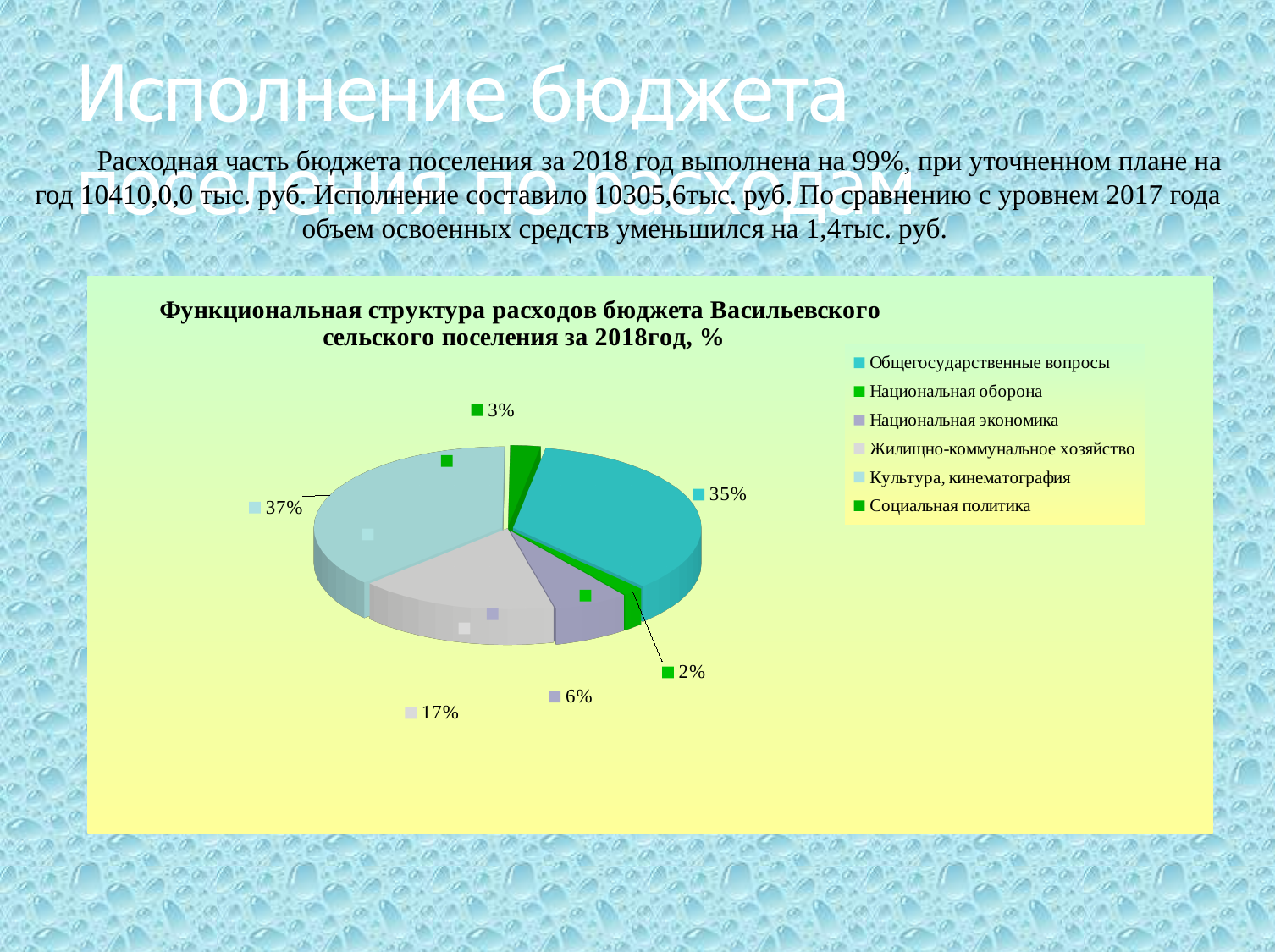

# Исполнение бюджета поселения по расходам
Расходная часть бюджета поселения за 2018 год выполнена на 99%, при уточненном плане на год 10410,0,0 тыс. руб. Исполнение составило 10305,6тыс. руб. По сравнению с уровнем 2017 года объем освоенных средств уменьшился на 1,4тыс. руб.

[unsupported chart]